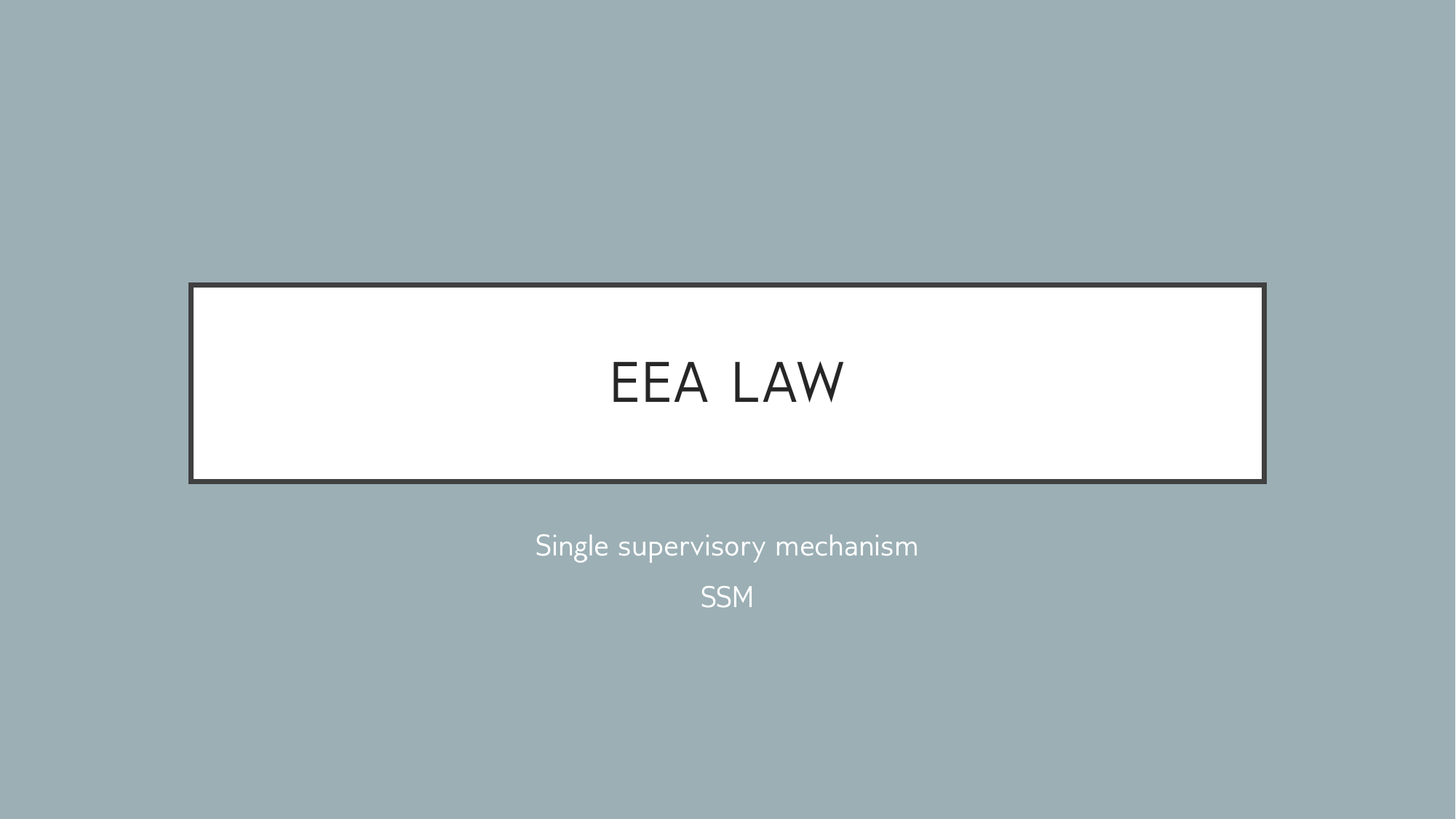

# EEA LAW
Single supervisory mechanism
SSM